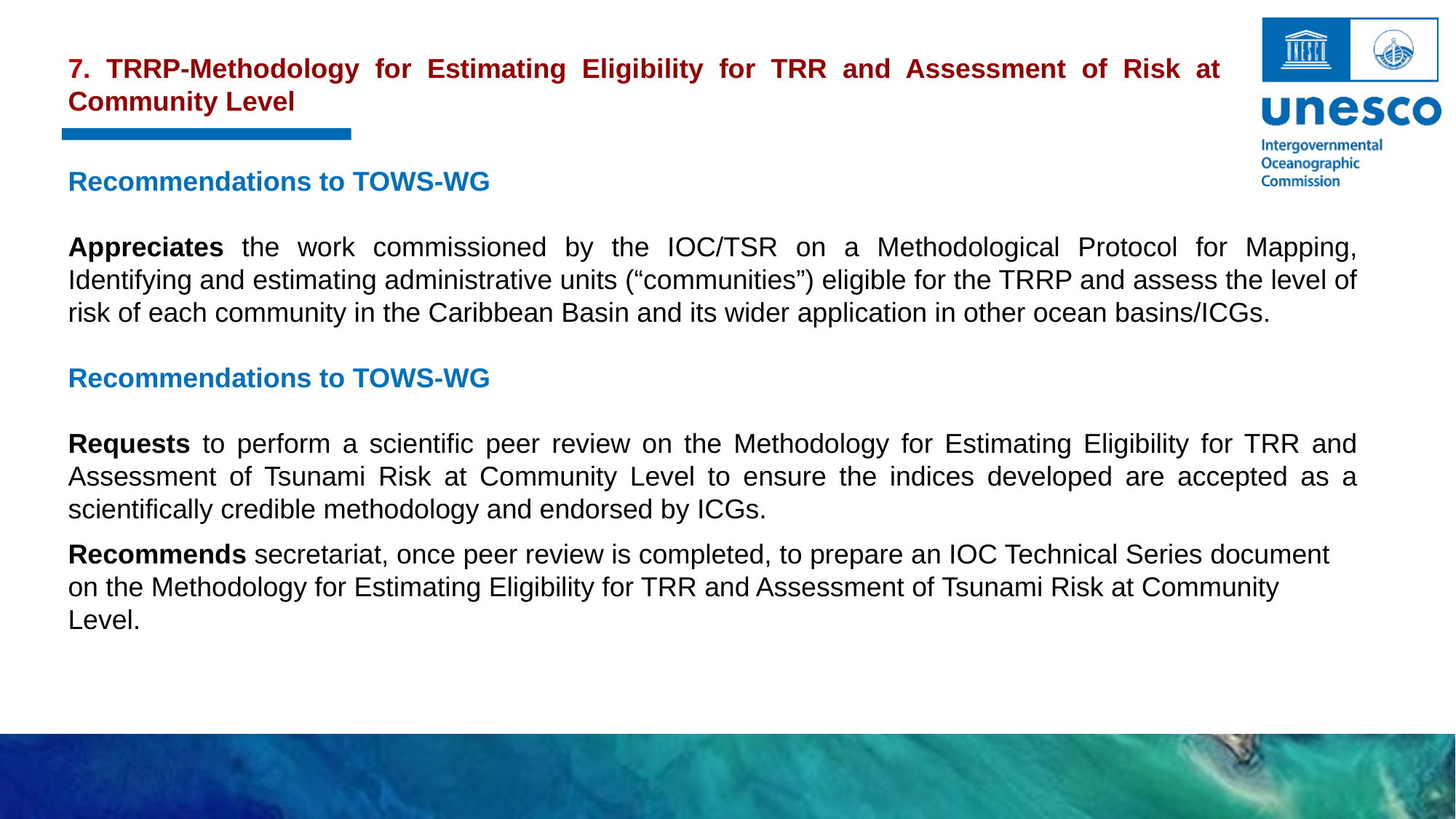

7. TRRP-Methodology for Estimating Eligibility for TRR and Assessment of Risk at Community Level
Recommendations to TOWS-WG

Appreciates the work commissioned by the IOC/TSR on a Methodological Protocol for Mapping, Identifying and estimating administrative units (“communities”) eligible for the TRRP and assess the level of risk of each community in the Caribbean Basin and its wider application in other ocean basins/ICGs.

Recommendations to TOWS-WG

Requests to perform a scientific peer review on the Methodology for Estimating Eligibility for TRR and Assessment of Tsunami Risk at Community Level to ensure the indices developed are accepted as a scientifically credible methodology and endorsed by ICGs.
Recommends secretariat, once peer review is completed, to prepare an IOC Technical Series document on the Methodology for Estimating Eligibility for TRR and Assessment of Tsunami Risk at Community Level.